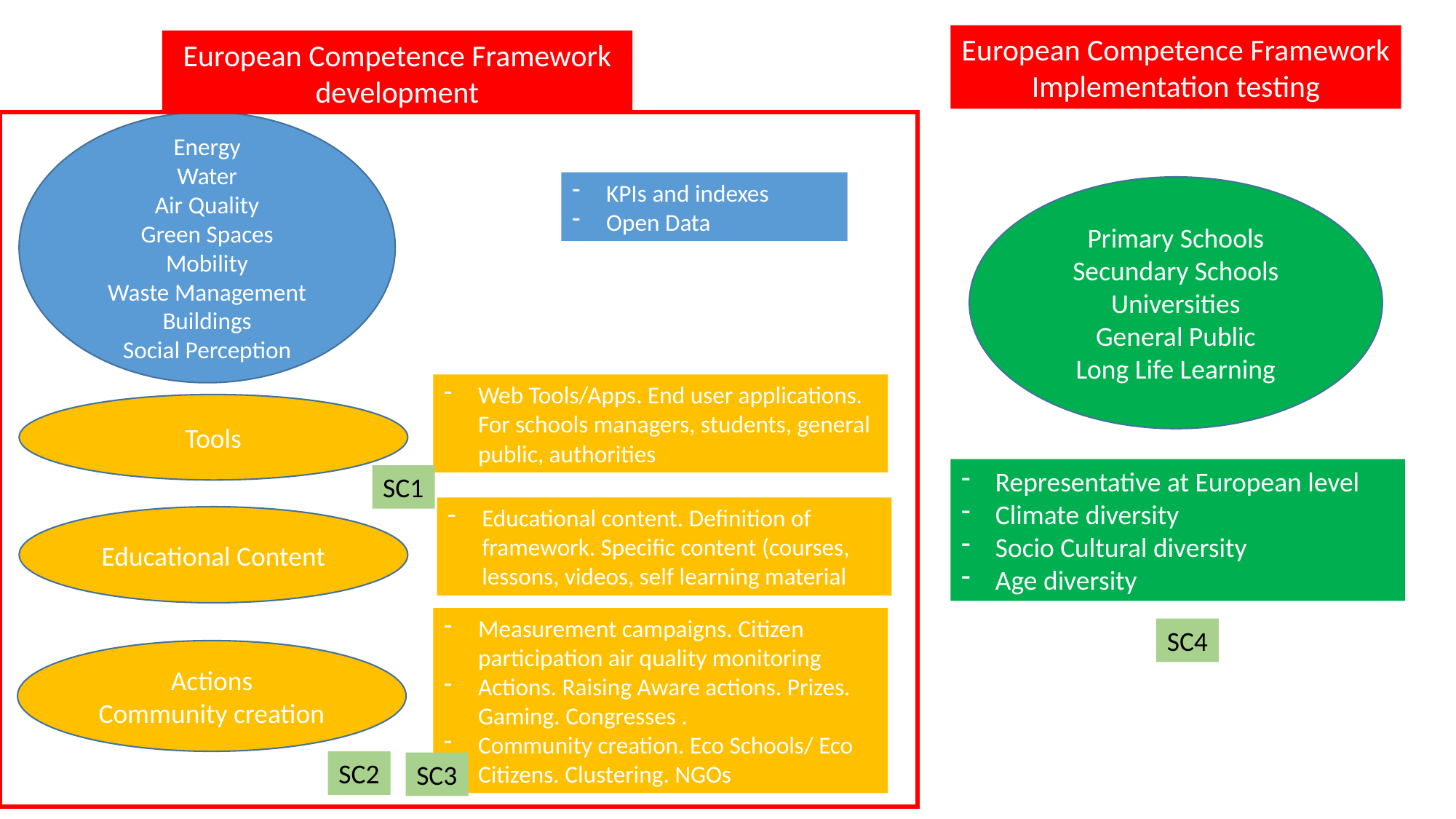

European Competence Framework Implementation testing
European Competence Framework development

Energy
Water
Air Quality
Green Spaces
Mobility
Waste Management
Buildings
Social Perception
KPIs and indexes
Open Data
Primary Schools
Secundary Schools
Universities
General Public
Long Life Learning
Web Tools/Apps. End user applications. For schools managers, students, general public, authorities
Tools
Representative at European level
Climate diversity
Socio Cultural diversity
Age diversity
SC1
Educational content. Definition of framework. Specific content (courses, lessons, videos, self learning material
Educational Content
Measurement campaigns. Citizen participation air quality monitoring
Actions. Raising Aware actions. Prizes. Gaming. Congresses .
Community creation. Eco Schools/ Eco Citizens. Clustering. NGOs
SC4
Actions
Community creation
SC2
SC3